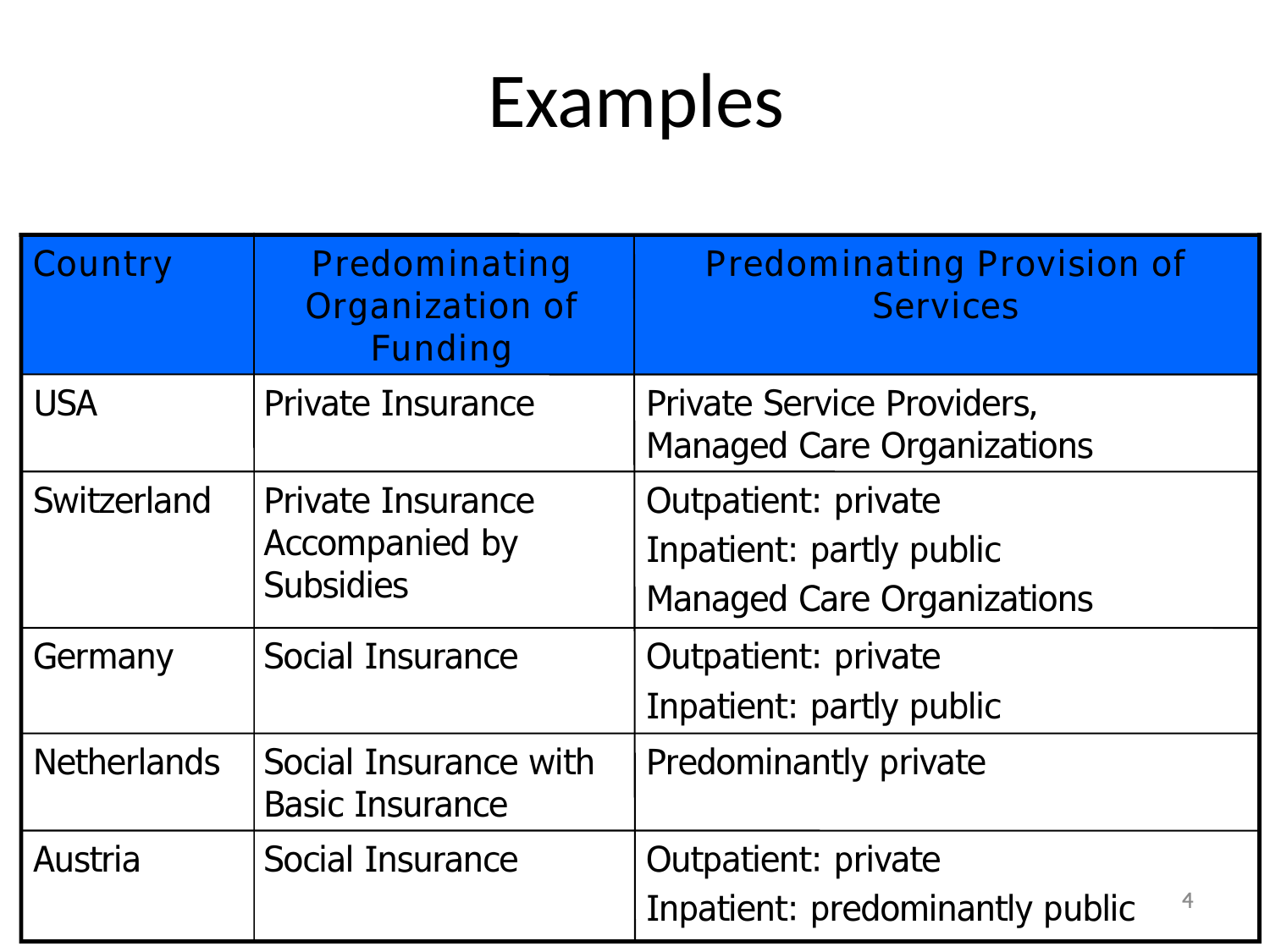

# Examples

Country

Predominating Organization of Funding
Predominating Provision of Services

USA

Private Insurance
Private Service Providers,
Managed Care Organizations
Switzerland

Private Insurance Accompanied by Subsidies
Outpatient: private
Inpatient: partly public
Managed Care Organizations
Germany

Social Insurance
Outpatient: private
Inpatient: partly public
Netherlands

Social Insurance with Basic Insurance
Predominantly private
Austria

Social Insurance
Outpatient: private
Inpatient: predominantly public

4